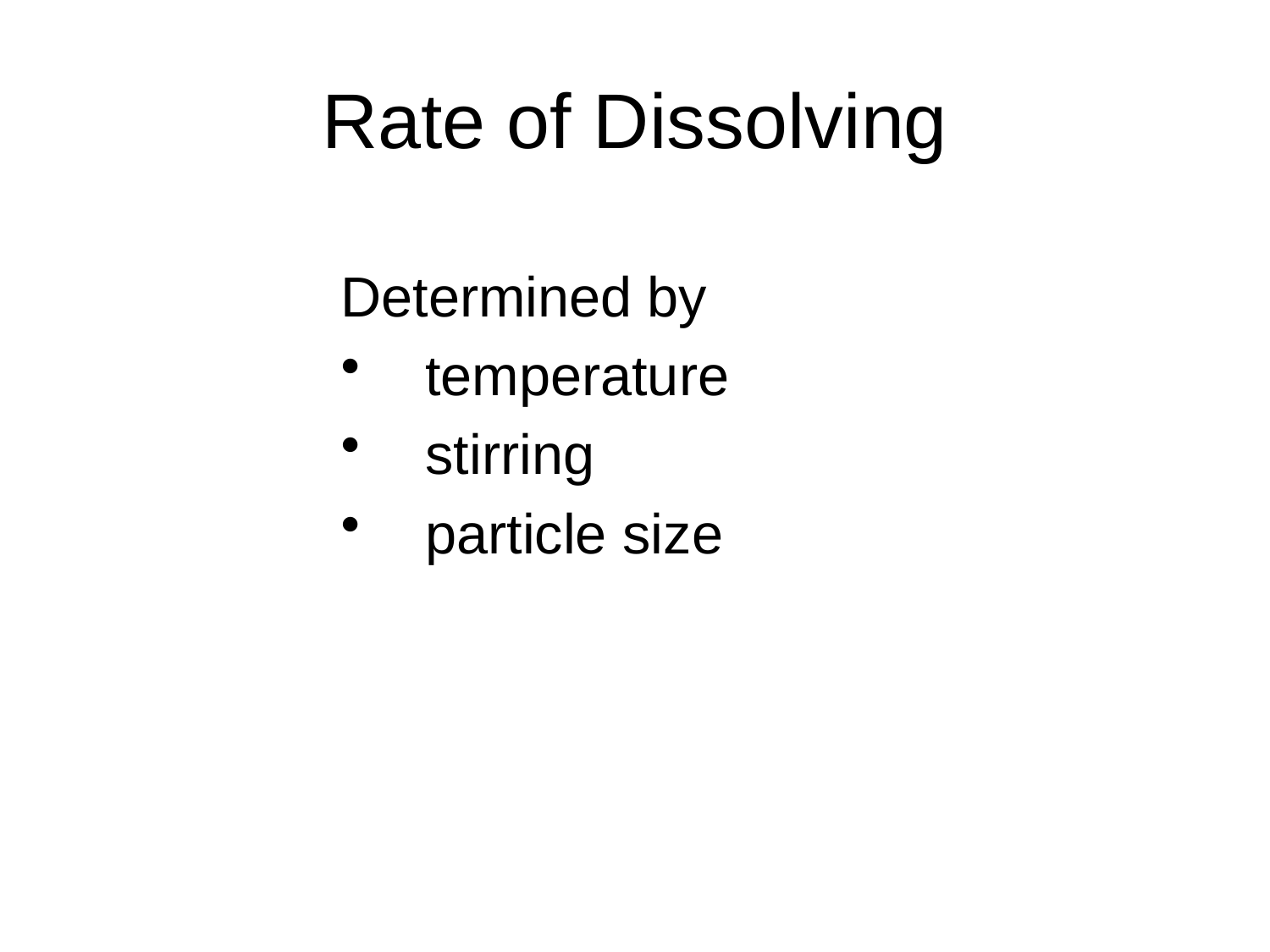

# Rate of Dissolving
Determined by
temperature
stirring
particle size